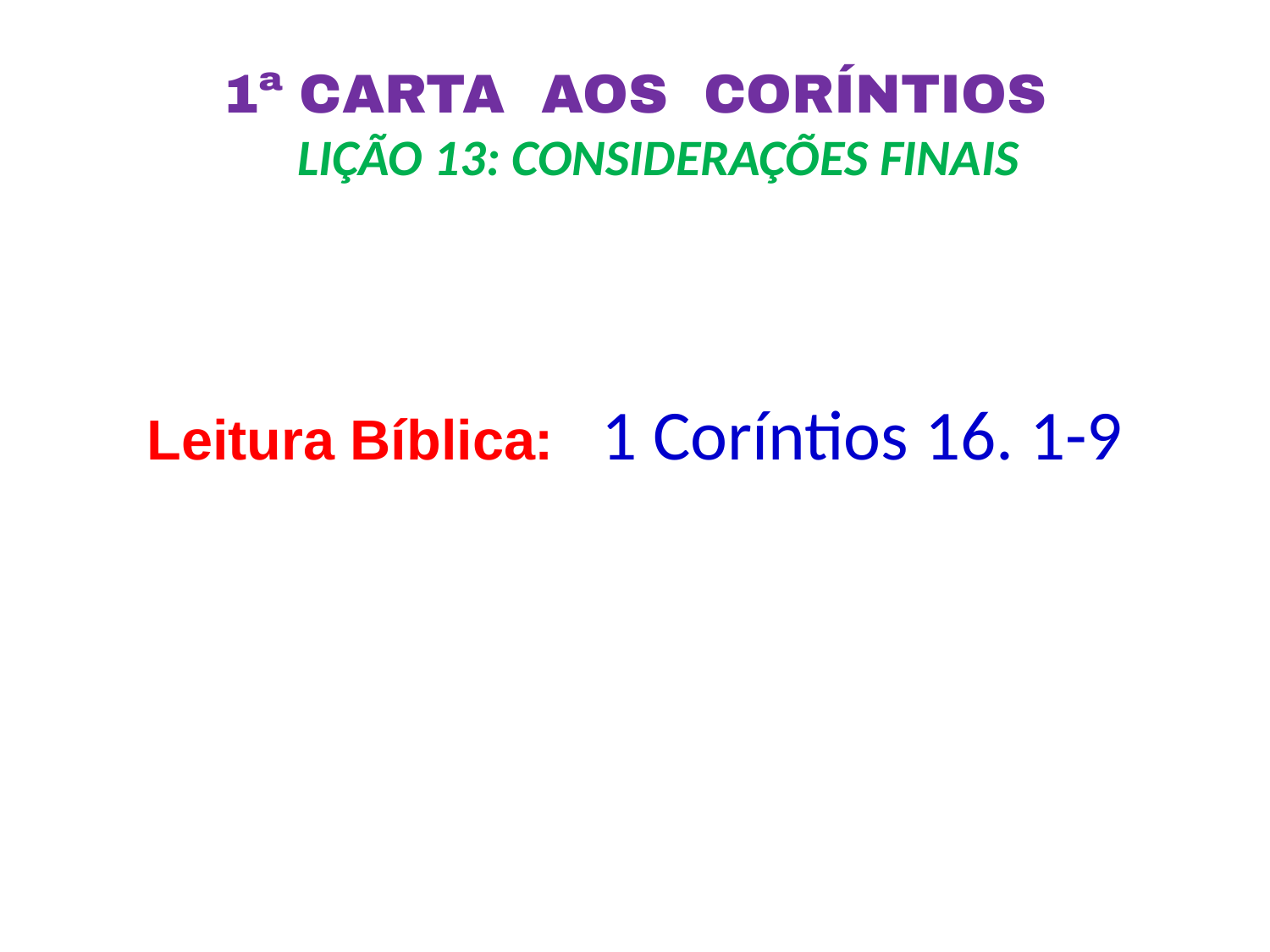

# 1ª CARTA  AOS  CORÍNTIOS LIÇÃO 13: CONSIDERAÇÕES FINAIS

Leitura Bíblica:   1 Coríntios 16. 1-9